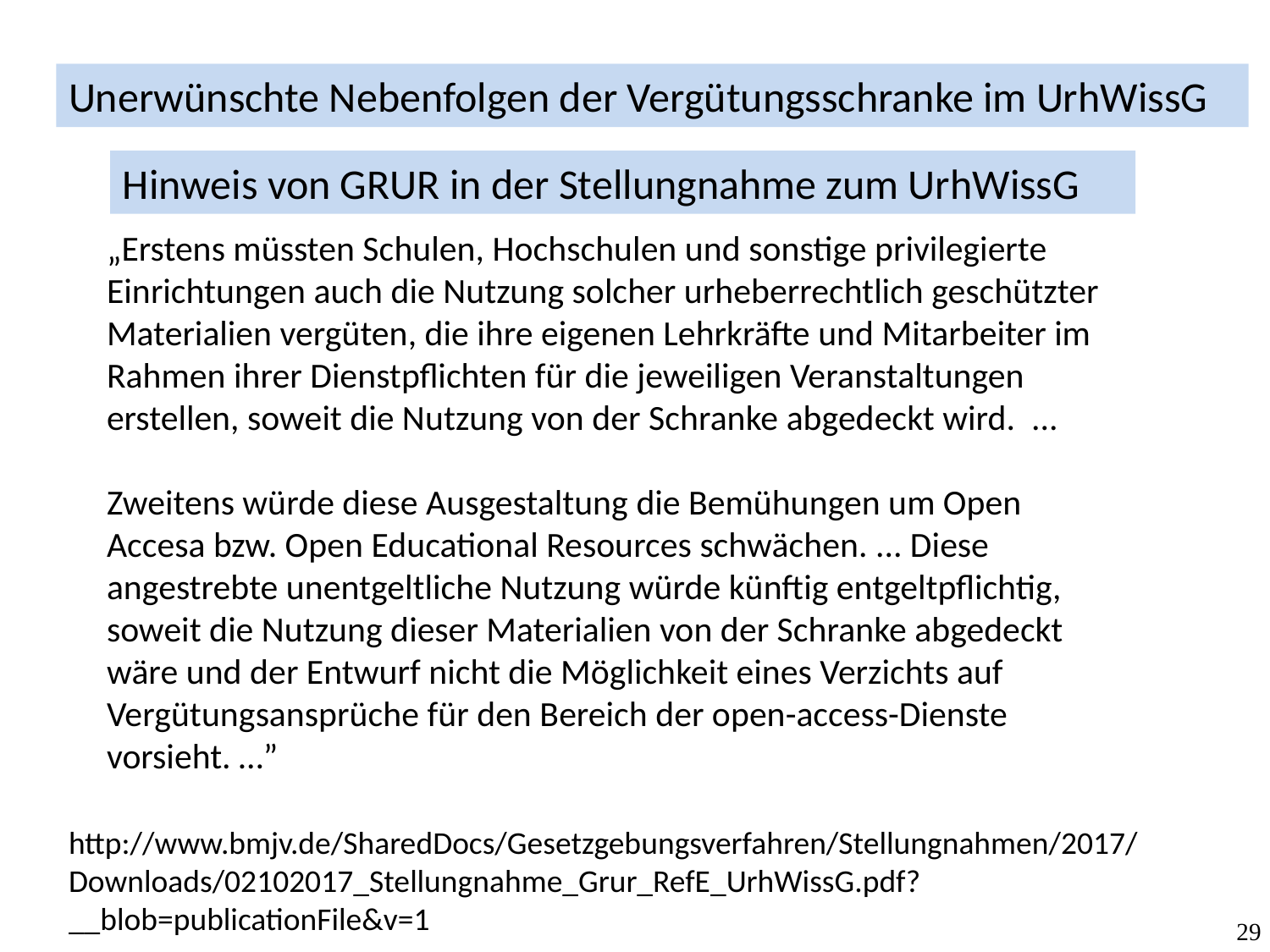

Unerwünschte Nebenfolgen der Vergütungsschranke im UrhWissG
Hinweis von GRUR in der Stellungnahme zum UrhWissG
http://www.bmjv.de/SharedDocs/Gesetzgebungsverfahren/Stellungnahmen/2017/Downloads/02102017_Stellungnahme_Grur_RefE_UrhWissG.pdf?__blob=publicationFile&v=1
„Erstens müssten Schulen, Hochschulen und sonstige privilegierte Einrichtungen auch die Nutzung solcher urheberrechtlich geschützter Materialien vergüten, die ihre eigenen Lehrkräfte und Mitarbeiter im Rahmen ihrer Dienstpflichten für die jeweiligen Veranstaltungen erstellen, soweit die Nutzung von der Schranke abgedeckt wird.  ...

Zweitens würde diese Ausgestaltung die Bemühungen um Open Accesa bzw. Open Educational Resources schwächen. ... Diese angestrebte unentgeltliche Nutzung würde künftig entgeltpflichtig, soweit die Nutzung dieser Materialien von der Schranke abgedeckt wäre und der Entwurf nicht die Möglichkeit eines Verzichts auf Vergütungsansprüche für den Bereich der open-access-Dienste vorsieht. …”